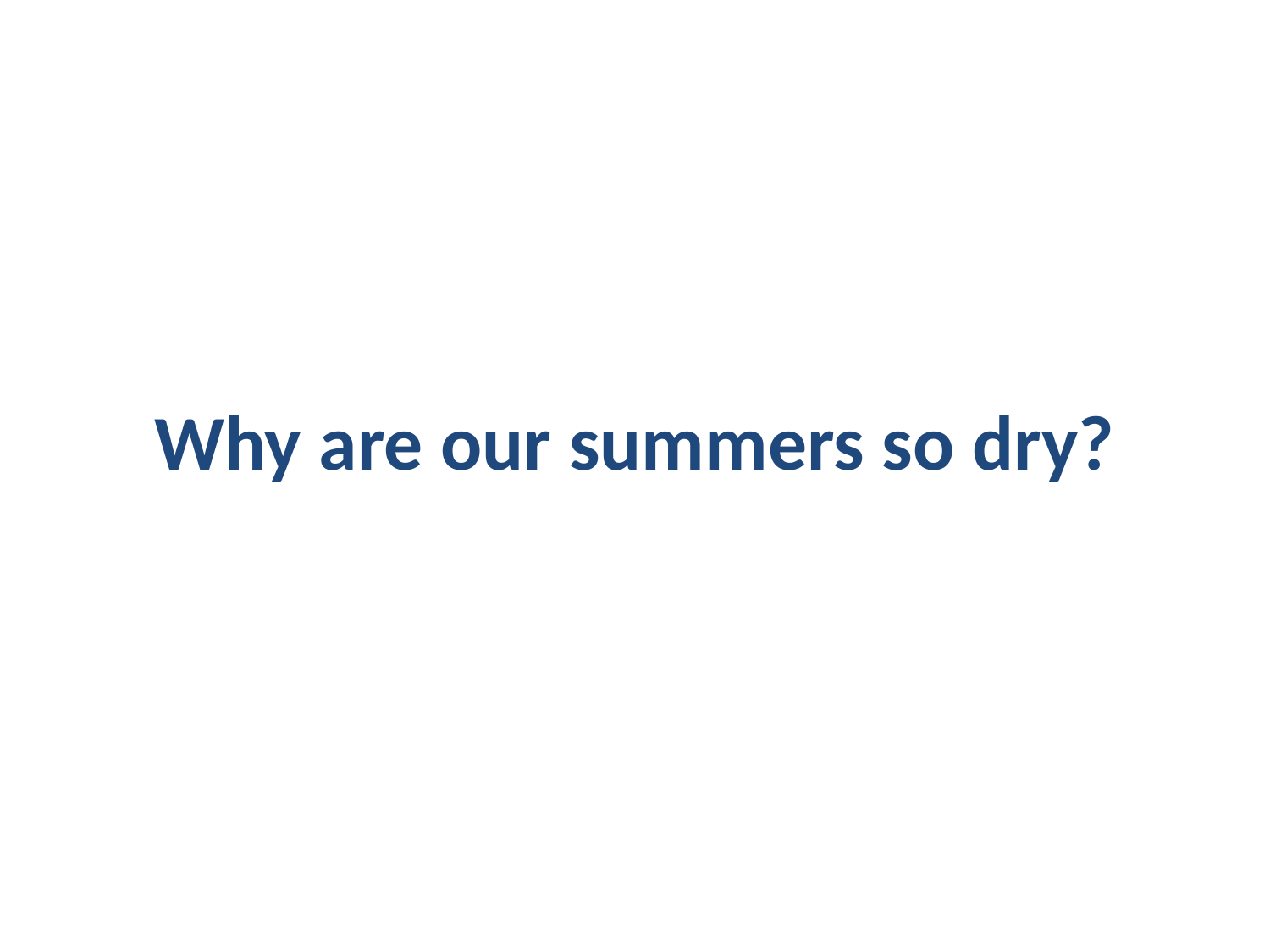

# Why are our summers so dry?